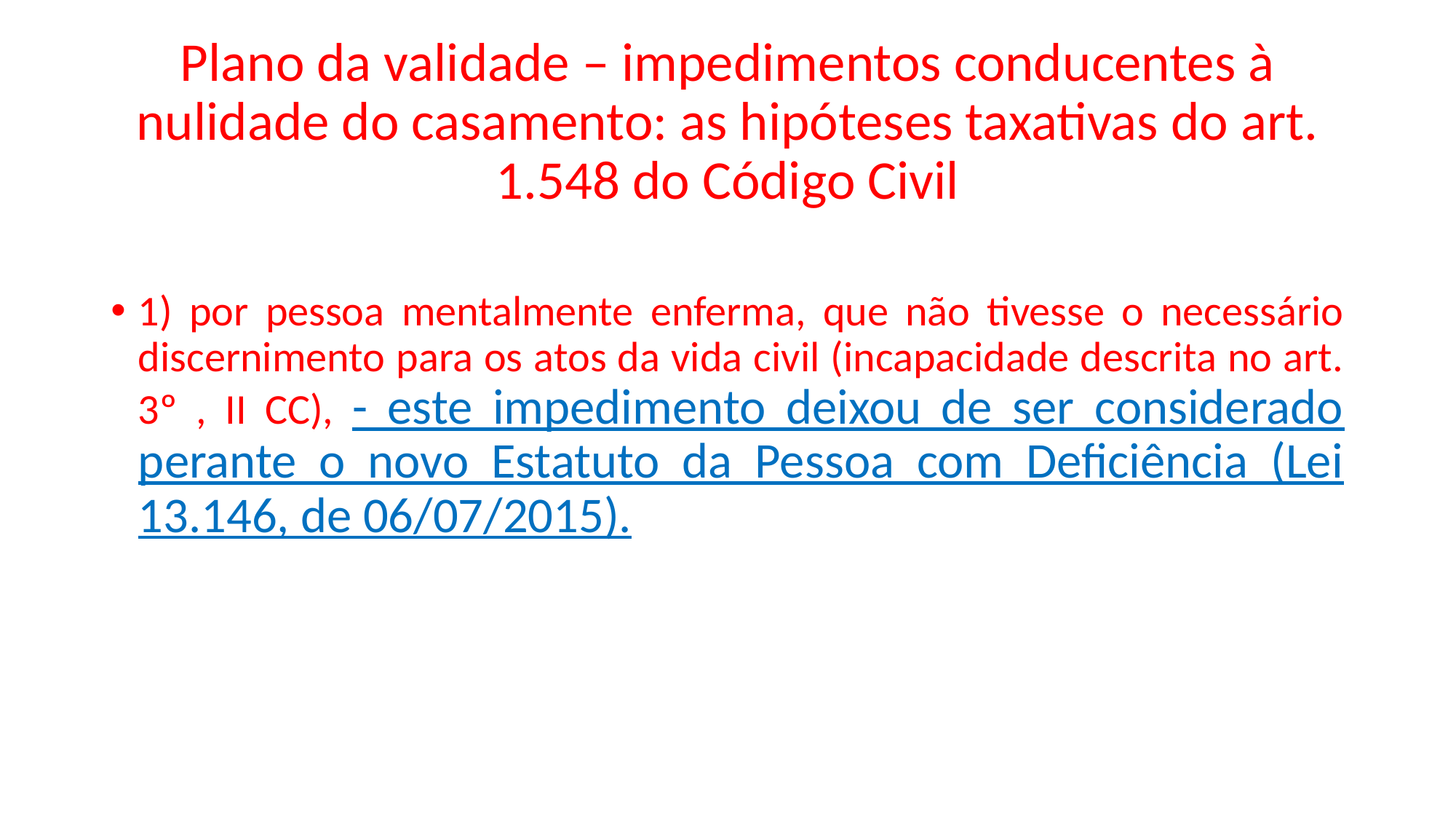

# Plano da validade – impedimentos conducentes à nulidade do casamento: as hipóteses taxativas do art. 1.548 do Código Civil

1) por pessoa mentalmente enferma, que não tivesse o necessário discernimento para os atos da vida civil (incapacidade descrita no art. 3º , II CC), - este impedimento deixou de ser considerado perante o novo Estatuto da Pessoa com Deficiência (Lei 13.146, de 06/07/2015).